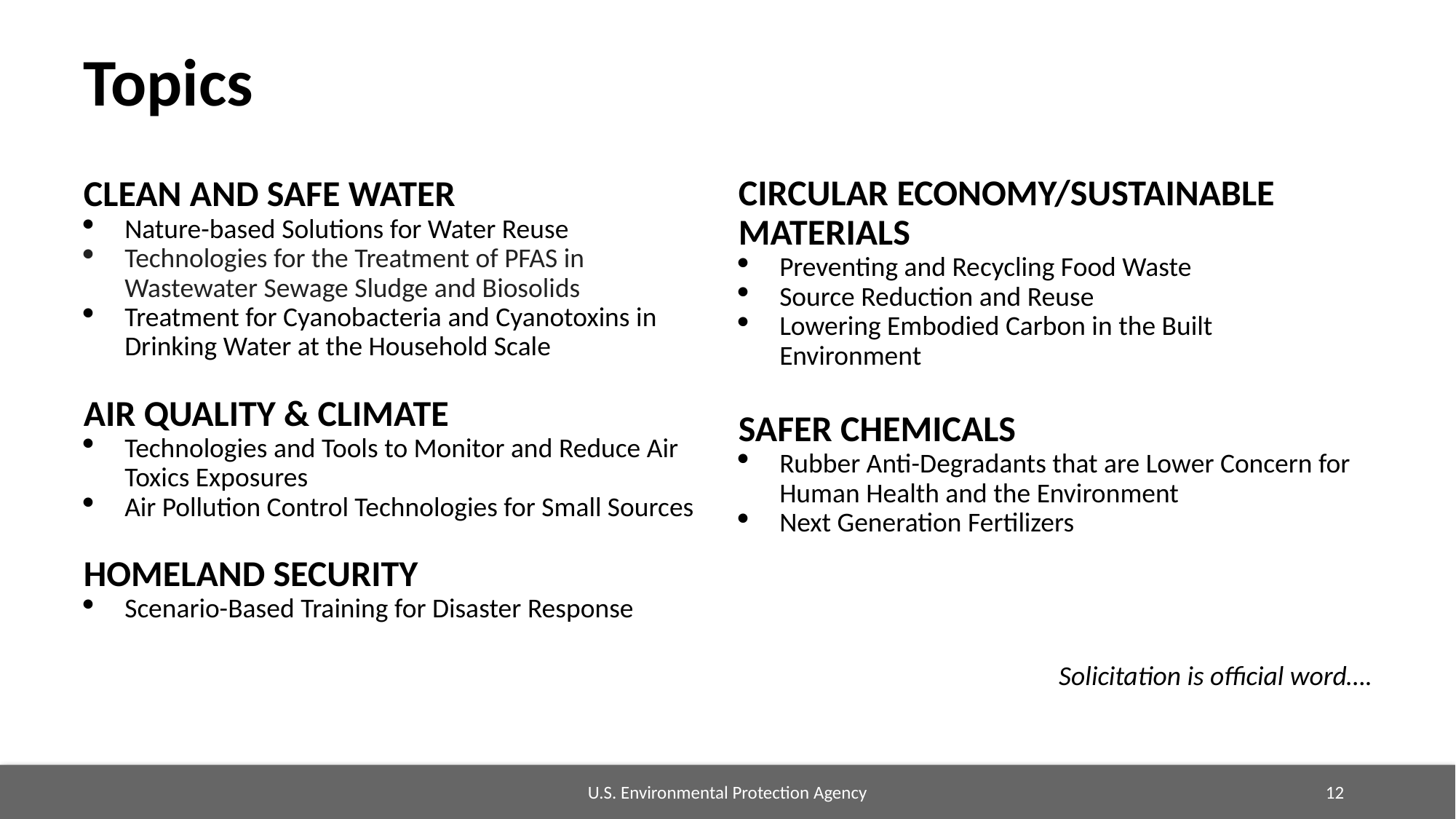

# Topics

CLEAN AND SAFE WATER
Nature-based Solutions for Water Reuse
Technologies for the Treatment of PFAS in Wastewater Sewage Sludge and Biosolids
Treatment for Cyanobacteria and Cyanotoxins in Drinking Water at the Household Scale

AIR QUALITY & CLIMATE
Technologies and Tools to Monitor and Reduce Air Toxics Exposures
Air Pollution Control Technologies for Small Sources

HOMELAND SECURITY
Scenario-Based Training for Disaster Response

CIRCULAR ECONOMY/SUSTAINABLE MATERIALS
Preventing and Recycling Food Waste
Source Reduction and Reuse
Lowering Embodied Carbon in the Built Environment

SAFER CHEMICALS
Rubber Anti-Degradants that are Lower Concern for Human Health and the Environment
Next Generation Fertilizers

Solicitation is official word….

U.S. Environmental Protection Agency
12